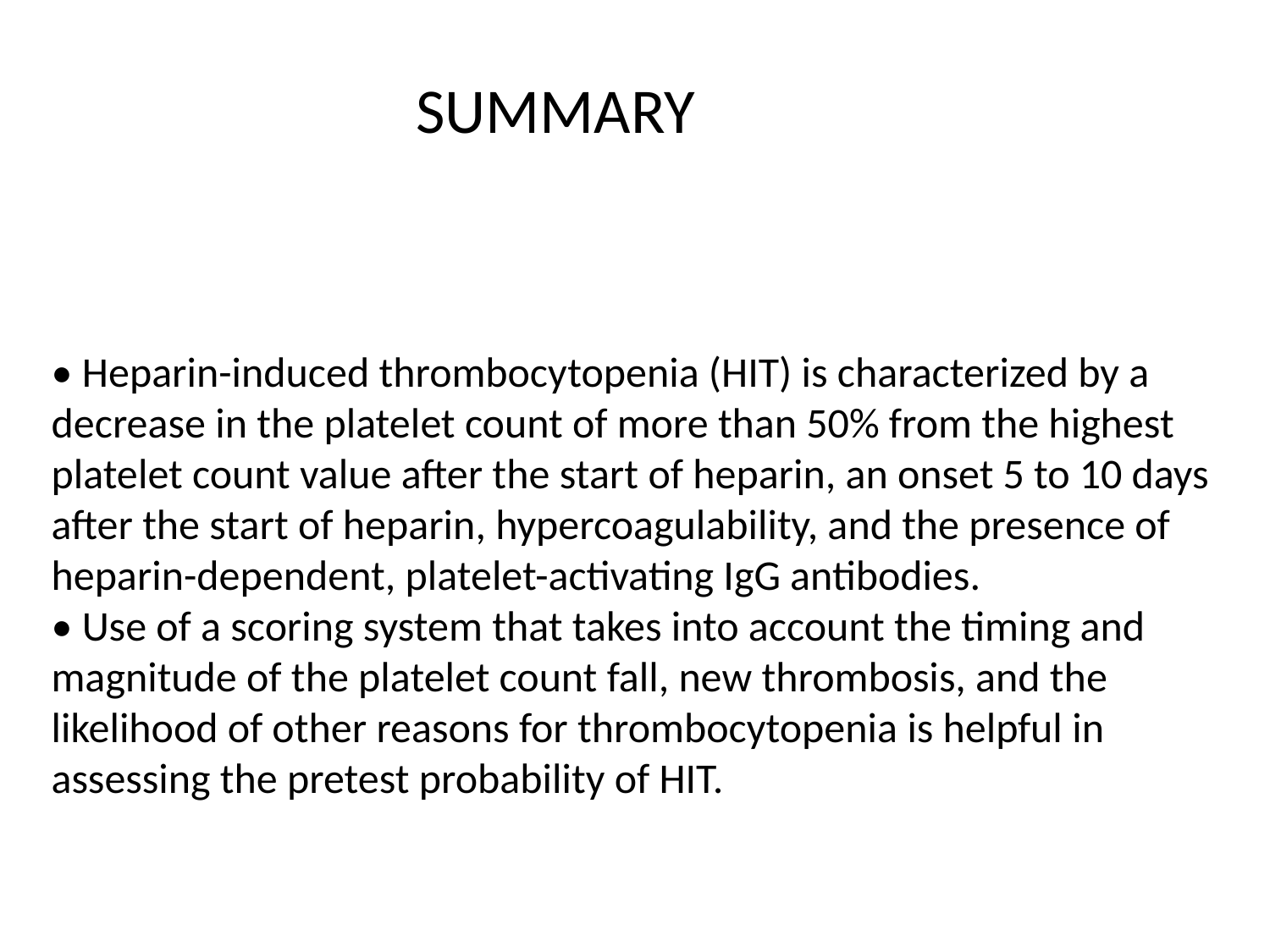

SUMMARY

• Heparin-induced thrombocytopenia (HIT) is characterized by a decrease in the platelet count of more than 50% from the highest platelet count value after the start of heparin, an onset 5 to 10 days after the start of heparin, hypercoagulability, and the presence of heparin-dependent, platelet-activating IgG antibodies.
• Use of a scoring system that takes into account the timing and magnitude of the platelet count fall, new thrombosis, and the likelihood of other reasons for thrombocytopenia is helpful in assessing the pretest probability of HIT.